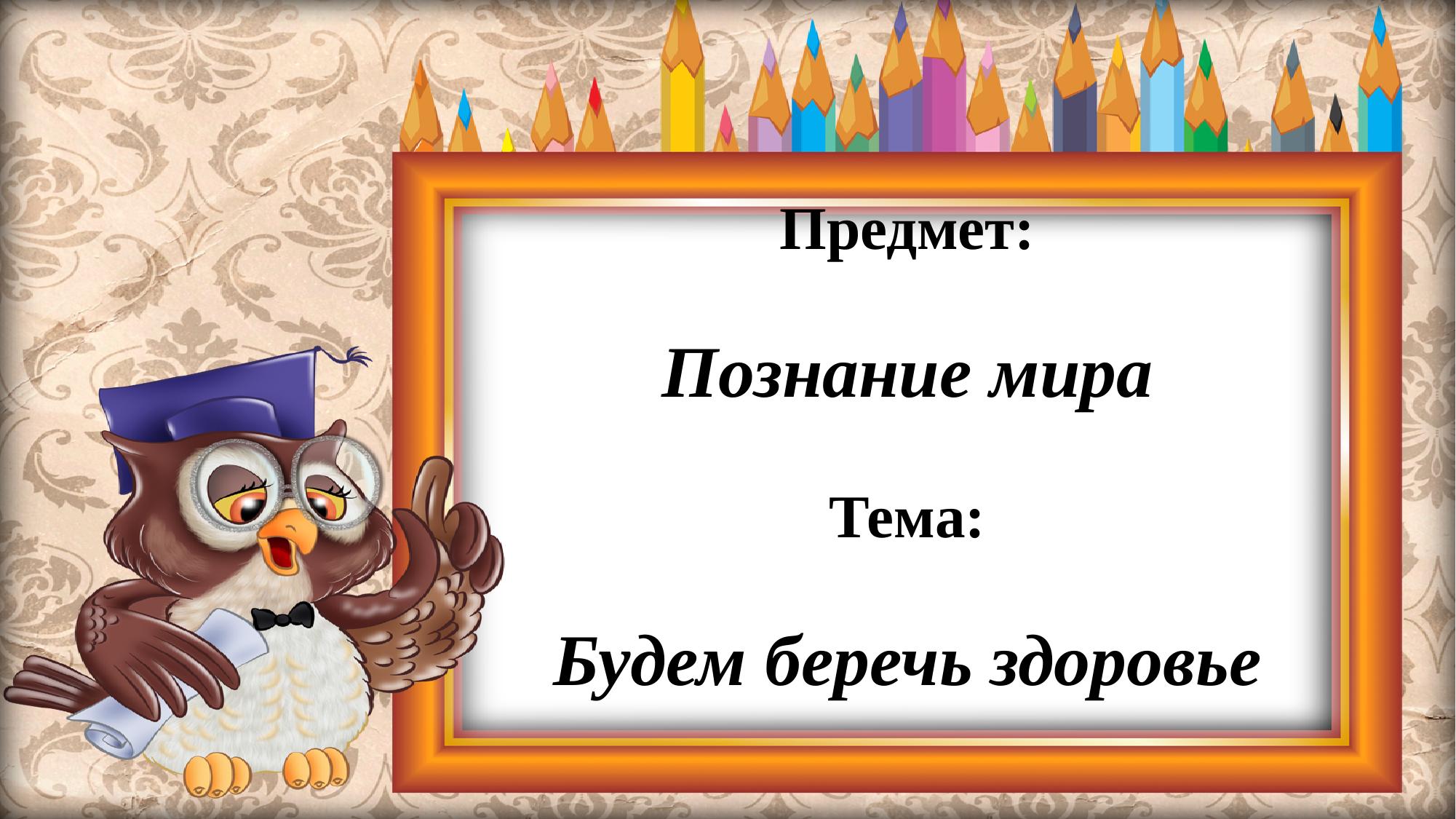

# Предмет: Познание мира Тема: Будем беречь здоровье